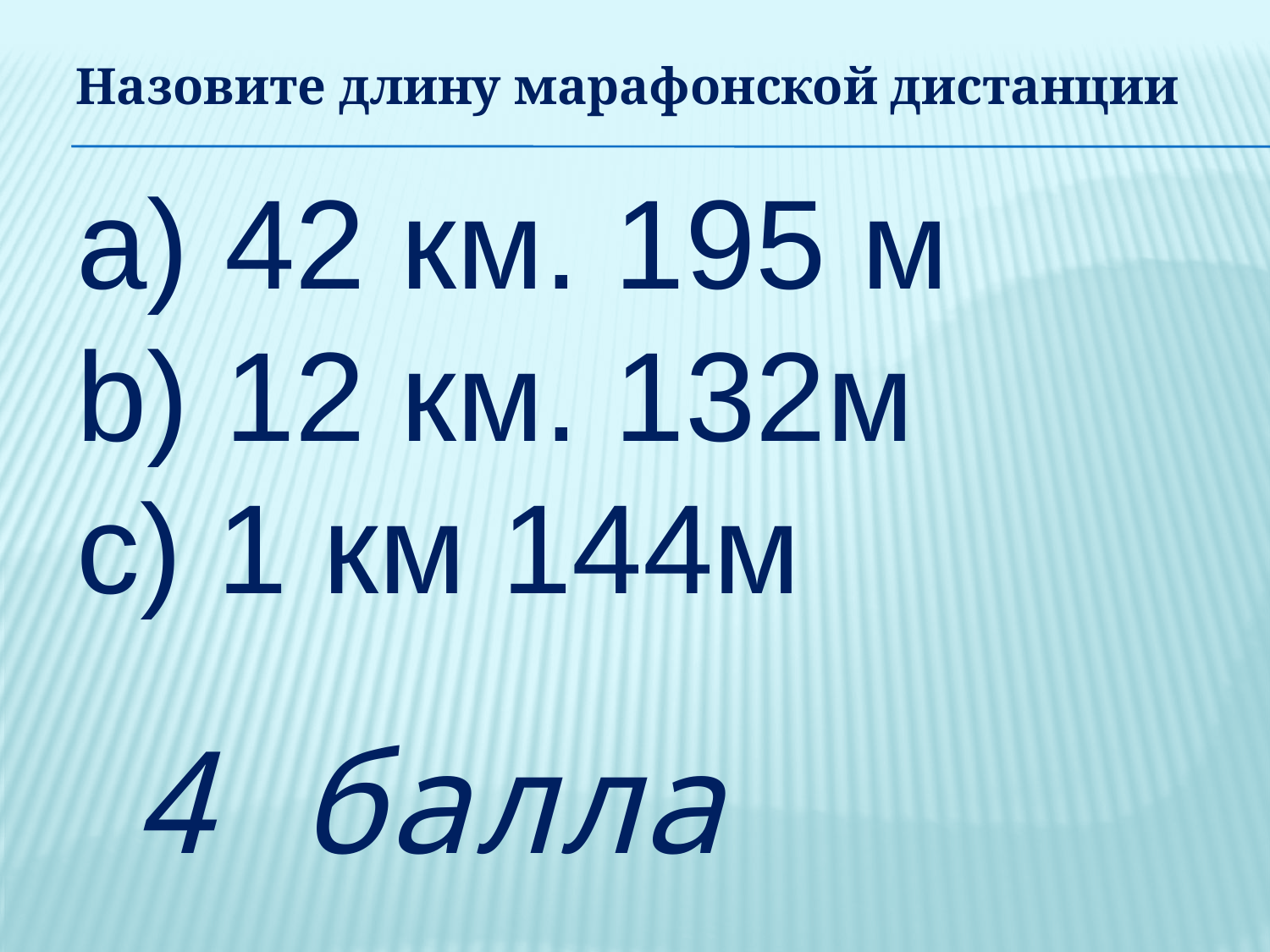

# Назовите длину марафонской дистанции
 42 км. 195 м
 12 км. 132м
 1 км 144м
4 балла